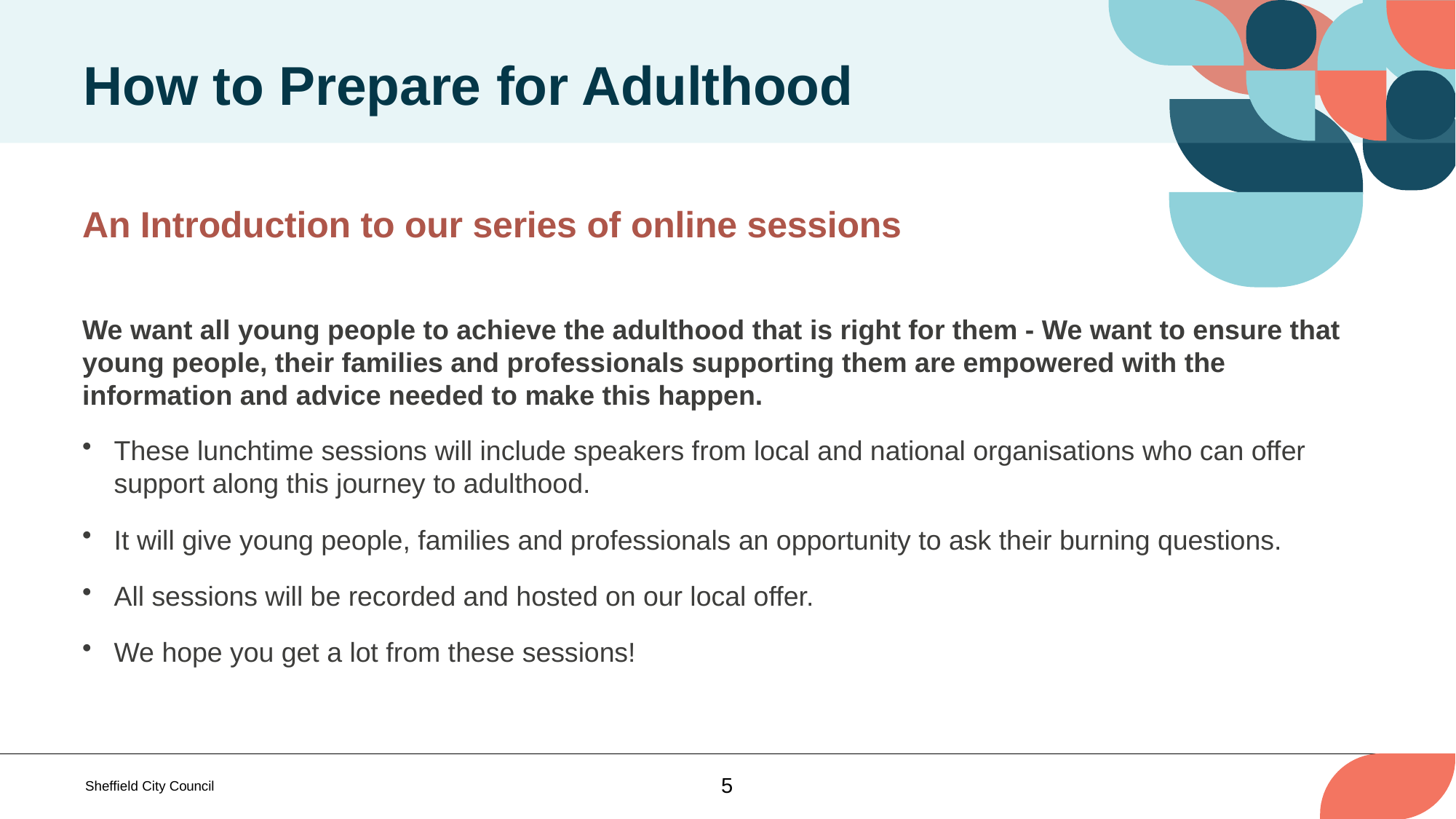

How to Prepare for Adulthood
An Introduction to our series of online sessions

We want all young people to achieve the adulthood that is right for them - We want to ensure that young people, their families and professionals supporting them are empowered with the information and advice needed to make this happen.
These lunchtime sessions will include speakers from local and national organisations who can offer support along this journey to adulthood.
It will give young people, families and professionals an opportunity to ask their burning questions.
All sessions will be recorded and hosted on our local offer.
We hope you get a lot from these sessions!

5

Sheffield City Council